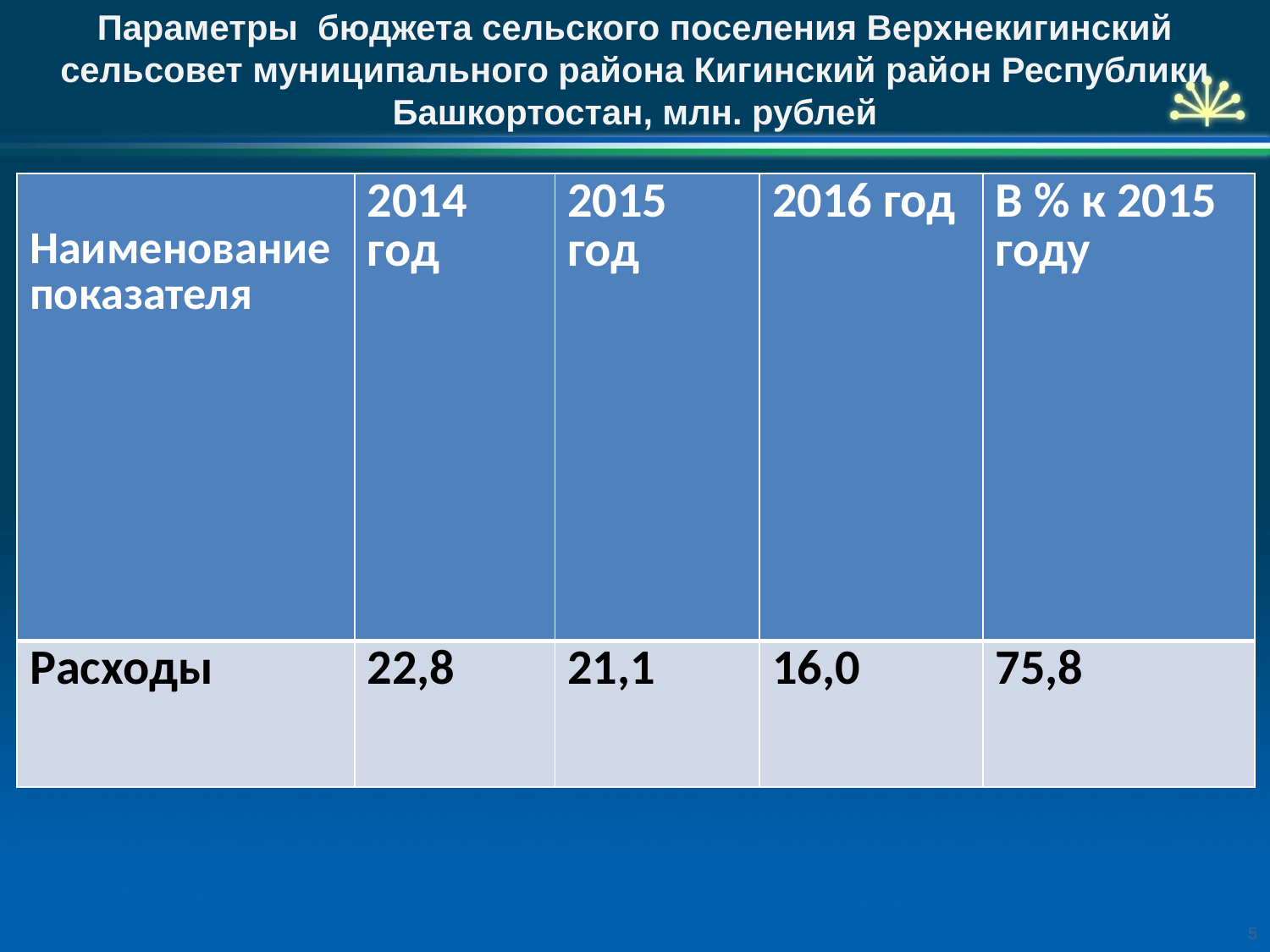

Параметры  бюджета сельского поселения Верхнекигинский сельсовет муниципального района Кигинский район Республики Башкортостан, млн. рублей
| Наименование показателя | 2014 год | 2015 год | 2016 год | В % к 2015 году |
| --- | --- | --- | --- | --- |
| Расходы | 22,8 | 21,1 | 16,0 | 75,8 |
5